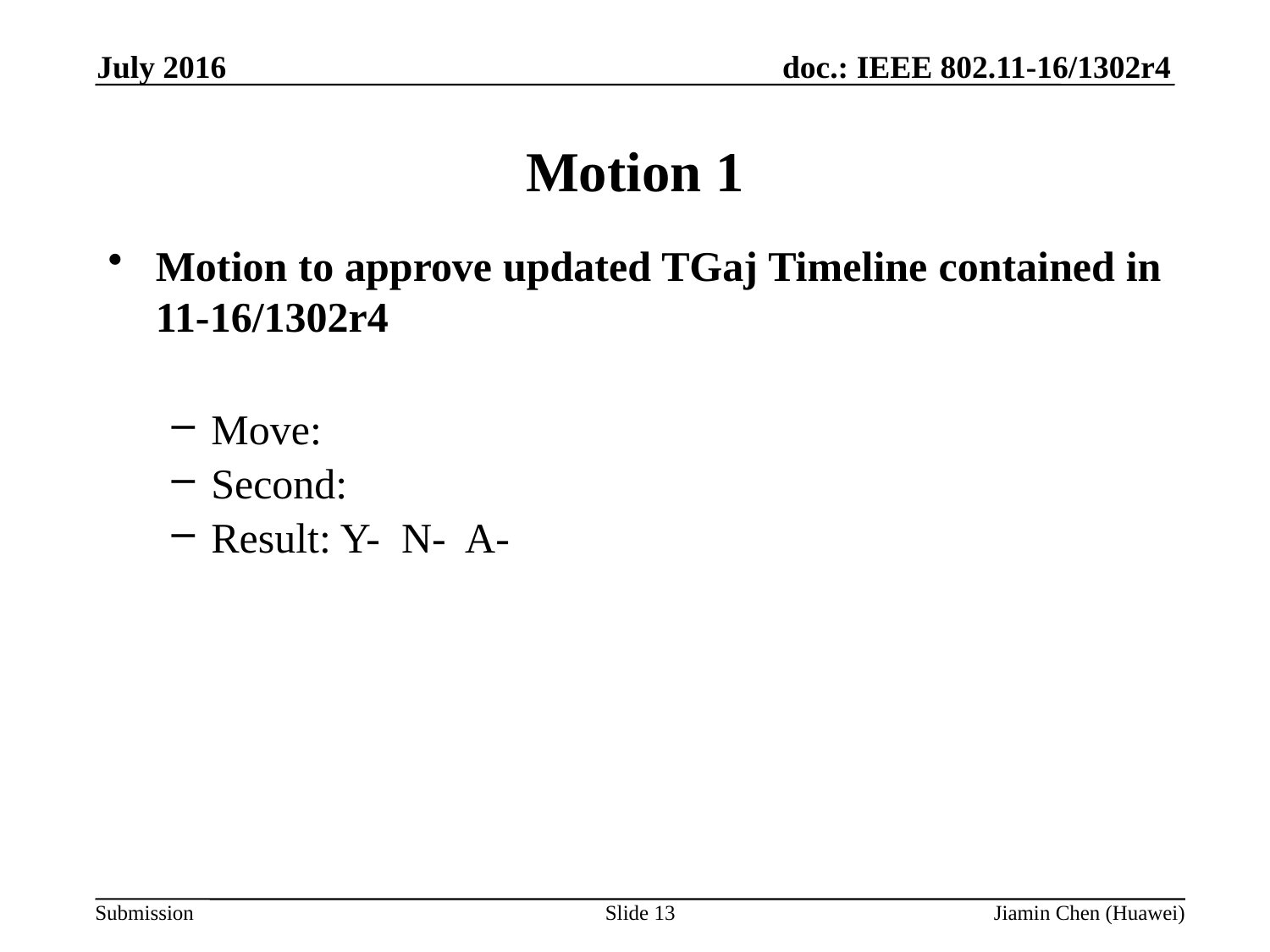

July 2016
# Motion 1
Motion to approve updated TGaj Timeline contained in 11-16/1302r4

Move:
Second:
Result: Y-  N-  A-

Slide 13
Jiamin Chen (Huawei)